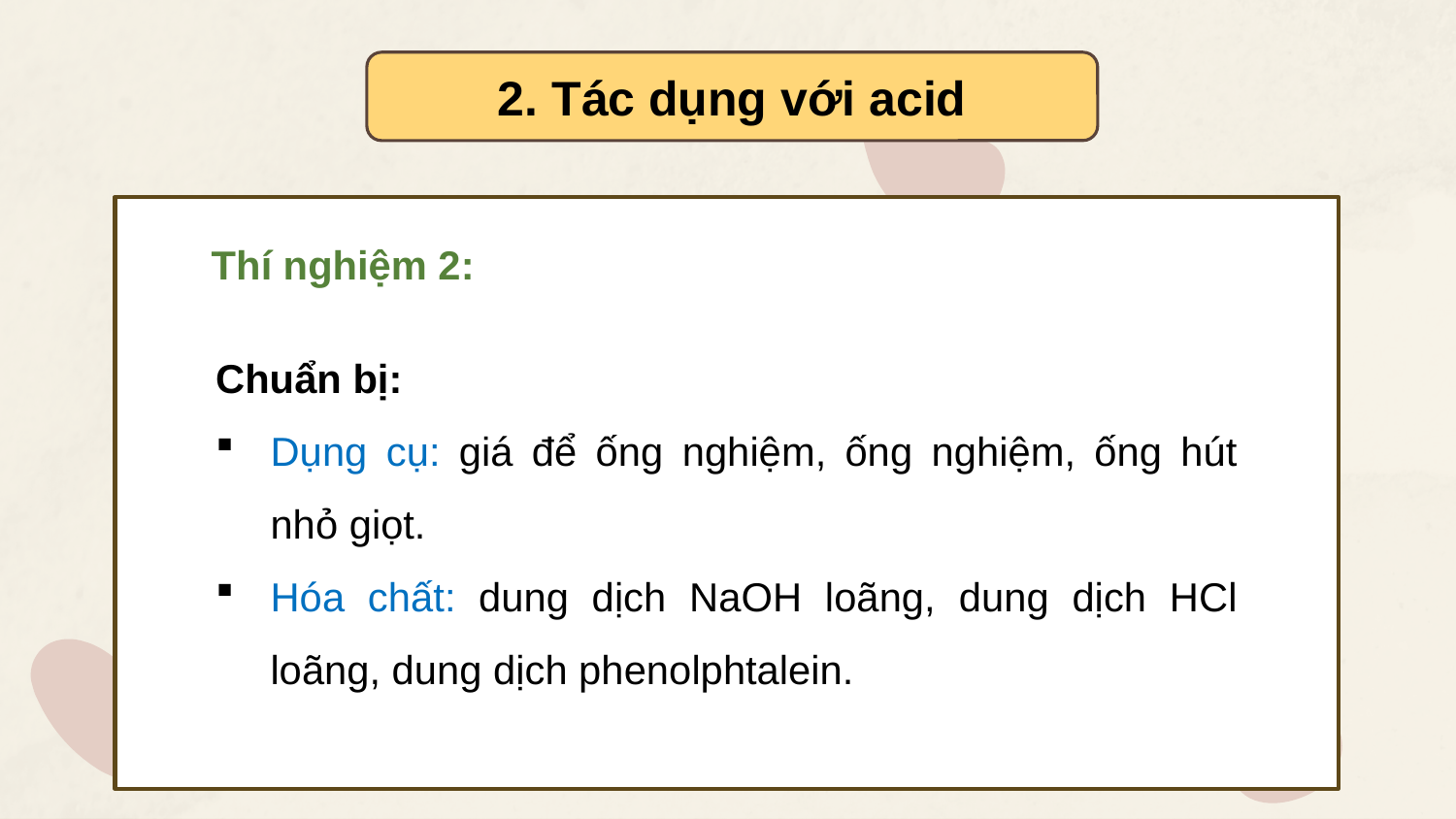

2. Tác dụng với acid

Thí nghiệm 2:
Chuẩn bị:
Dụng cụ: giá để ống nghiệm, ống nghiệm, ống hút nhỏ giọt.
Hóa chất: dung dịch NaOH loãng, dung dịch HCl loãng, dung dịch phenolphtalein.